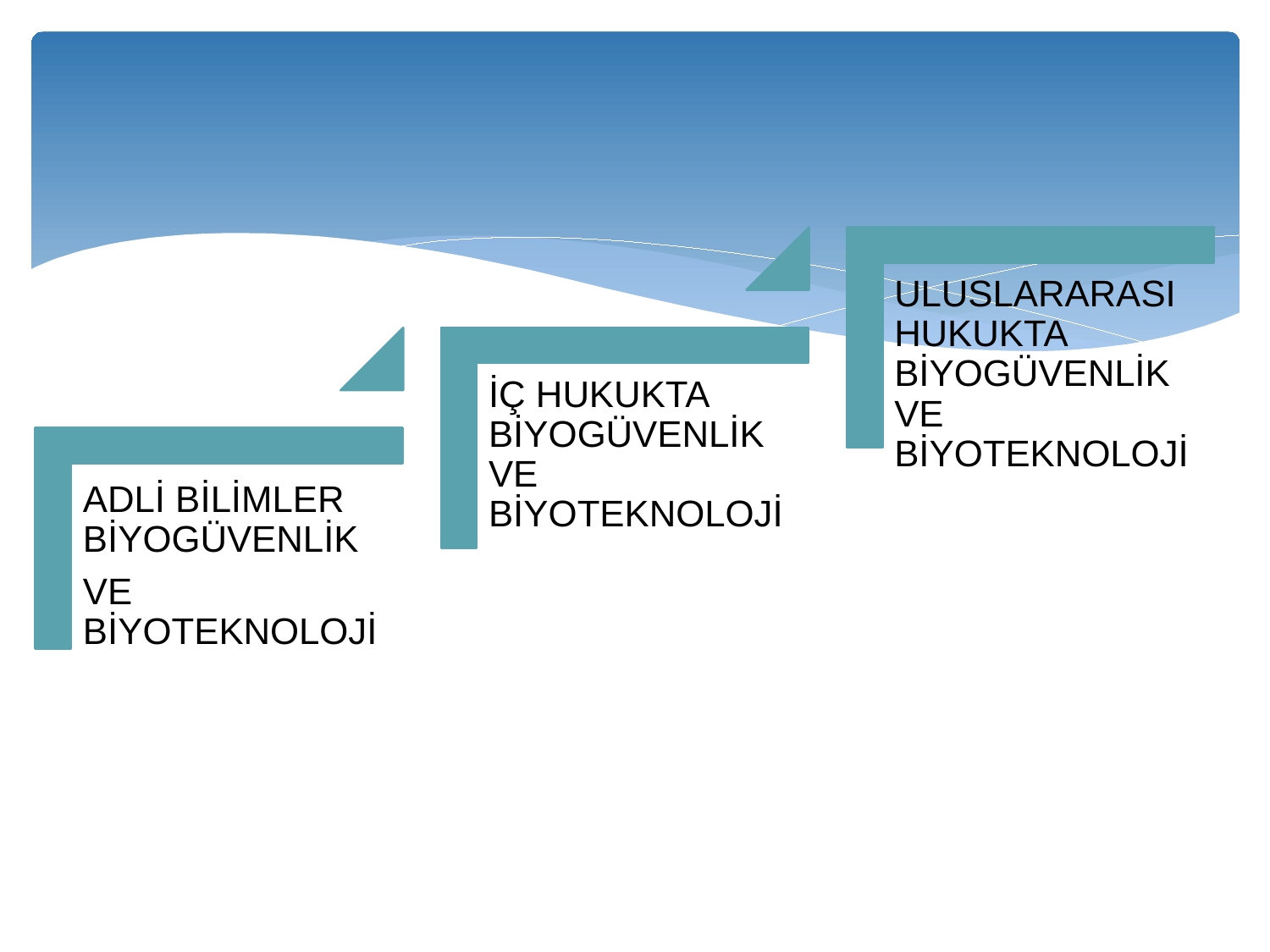

ADLİ BİLİMLER
BİYOGÜVENLİK
VE BİYOTEKNOLOJİ
İÇ HUKUKTA BİYOGÜVENLİK VE BİYOTEKNOLOJİ
ULUSLARARASI HUKUKTA BİYOGÜVENLİK VE BİYOTEKNOLOJİ